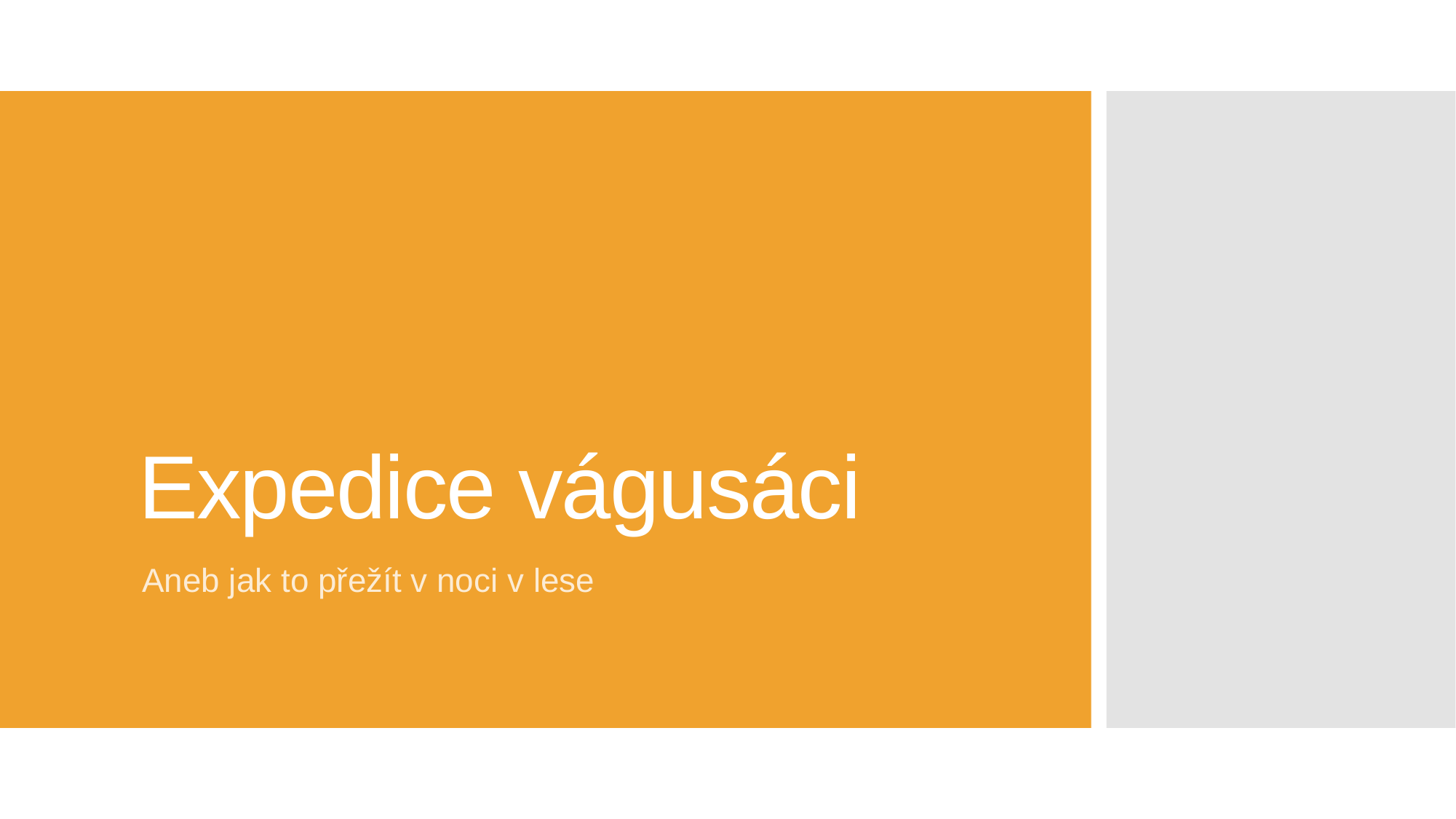

# Expedice vágusáci
Aneb jak to přežít v noci v lese